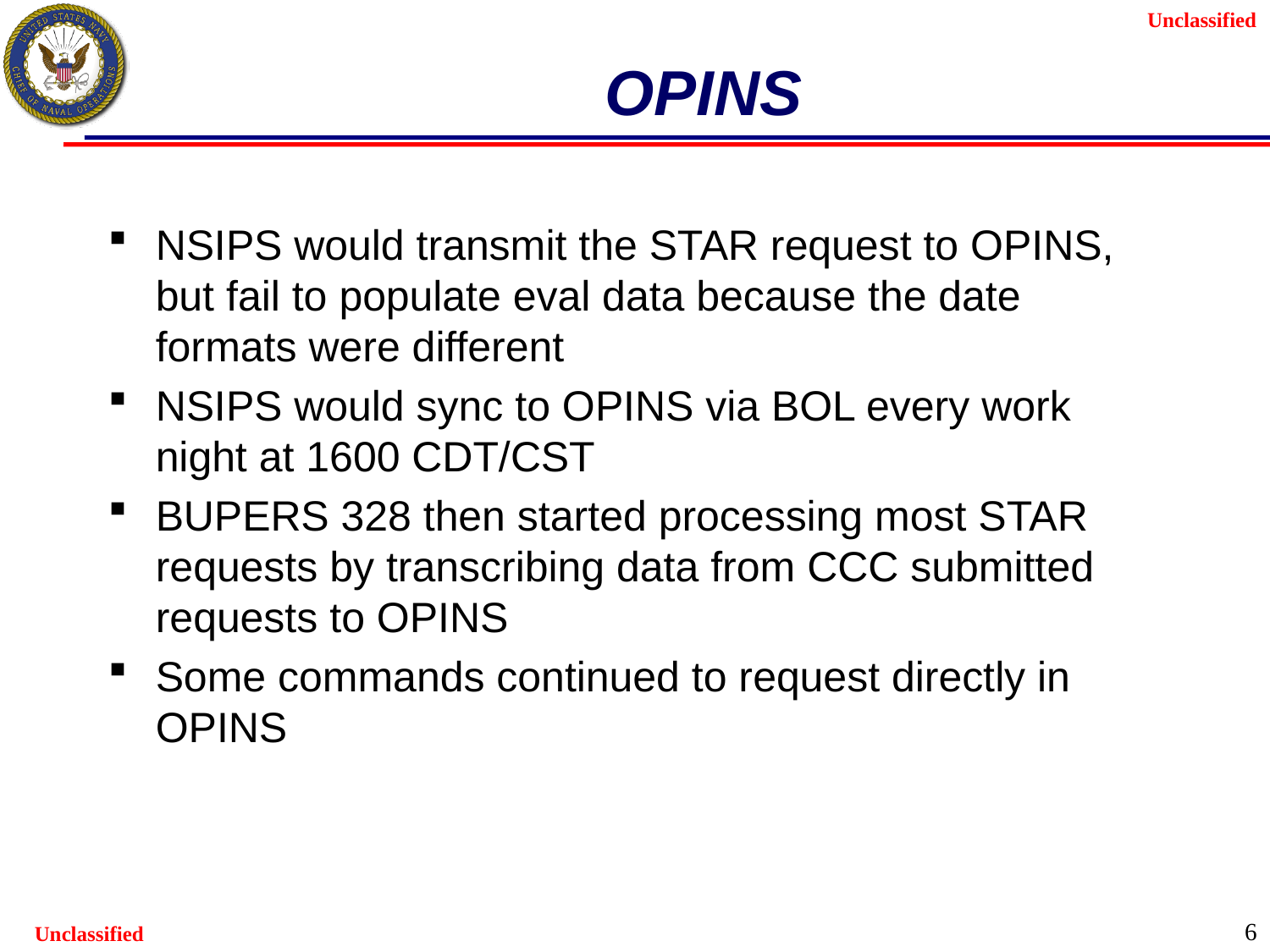

# OPINS
NSIPS would transmit the STAR request to OPINS, but fail to populate eval data because the date formats were different
NSIPS would sync to OPINS via BOL every work night at 1600 CDT/CST
BUPERS 328 then started processing most STAR requests by transcribing data from CCC submitted requests to OPINS
Some commands continued to request directly in OPINS

6